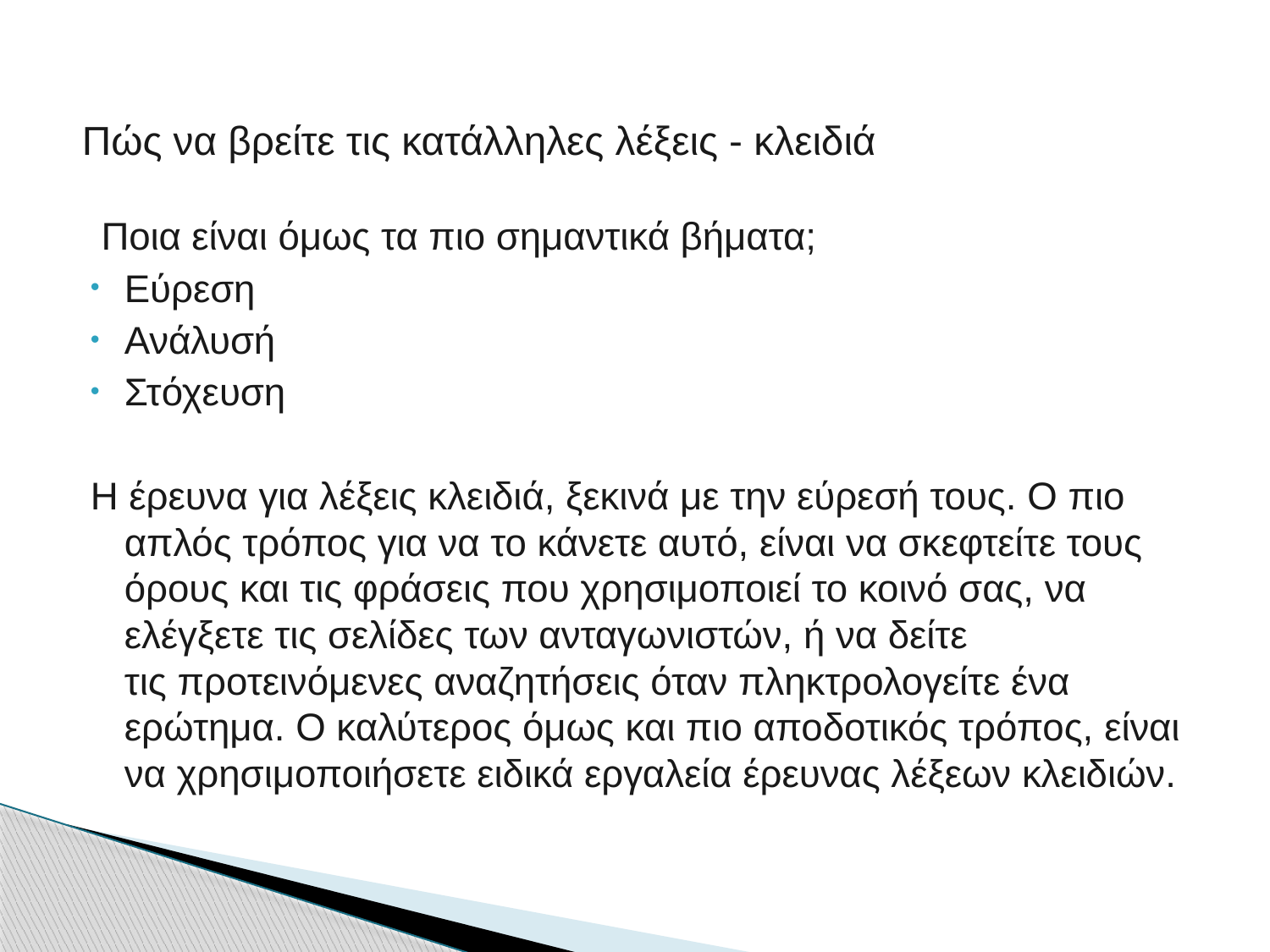

# Πώς να βρείτε τις κατάλληλες λέξεις - κλειδιά
 Ποια είναι όμως τα πιο σημαντικά βήματα;
Εύρεση
Ανάλυσή
Στόχευση

Η έρευνα για λέξεις κλειδιά, ξεκινά με την εύρεσή τους. Ο πιο απλός τρόπος για να το κάνετε αυτό, είναι να σκεφτείτε τους όρους και τις φράσεις που χρησιμοποιεί το κοινό σας, να ελέγξετε τις σελίδες των ανταγωνιστών, ή να δείτε τις προτεινόμενες αναζητήσεις όταν πληκτρολογείτε ένα ερώτημα. Ο καλύτερος όμως και πιο αποδοτικός τρόπος, είναι να χρησιμοποιήσετε ειδικά εργαλεία έρευνας λέξεων κλειδιών.